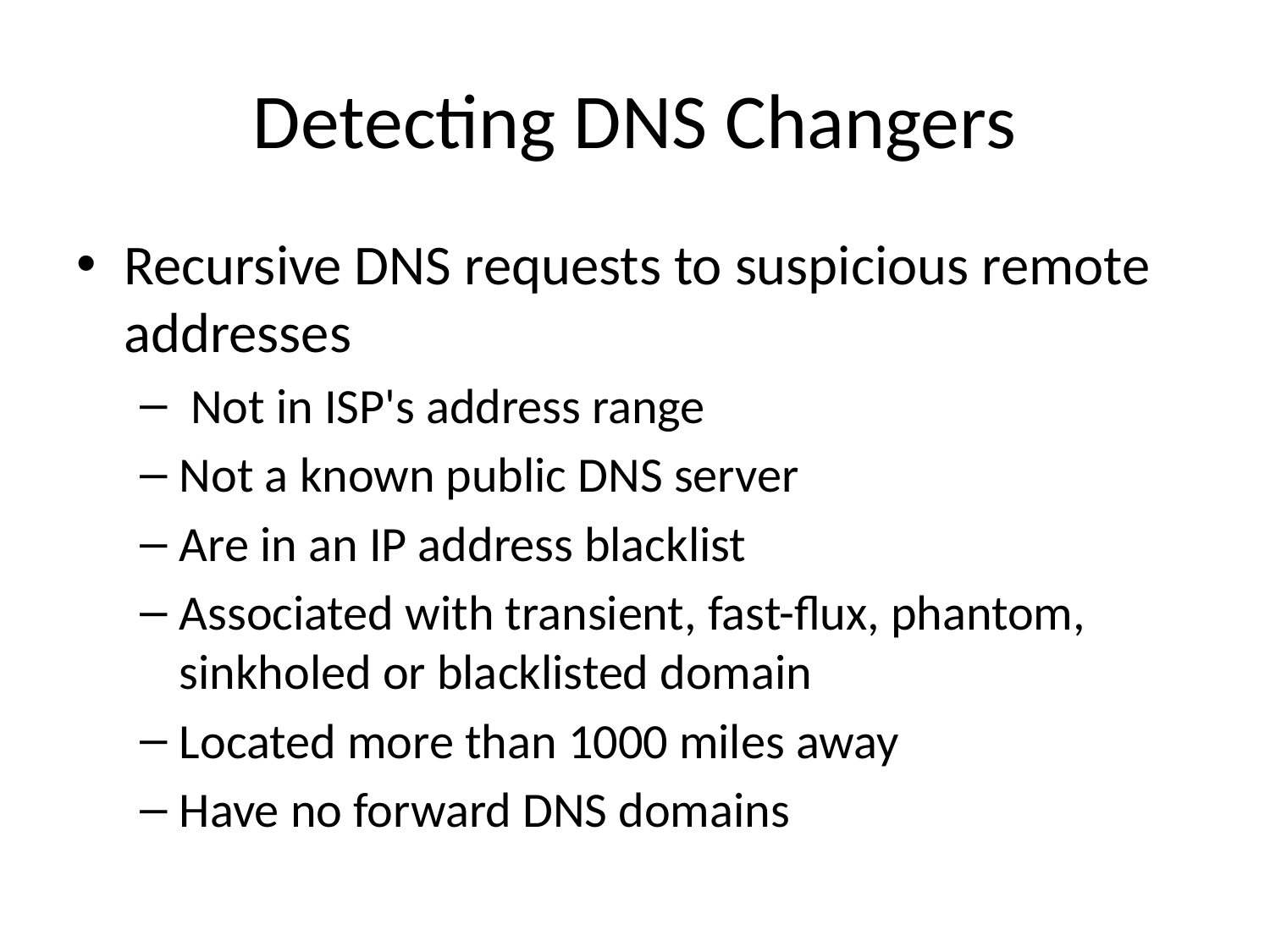

# Detecting DNS Changers
Recursive DNS requests to suspicious remote addresses
 Not in ISP's address range
Not a known public DNS server
Are in an IP address blacklist
Associated with transient, fast-flux, phantom, sinkholed or blacklisted domain
Located more than 1000 miles away
Have no forward DNS domains